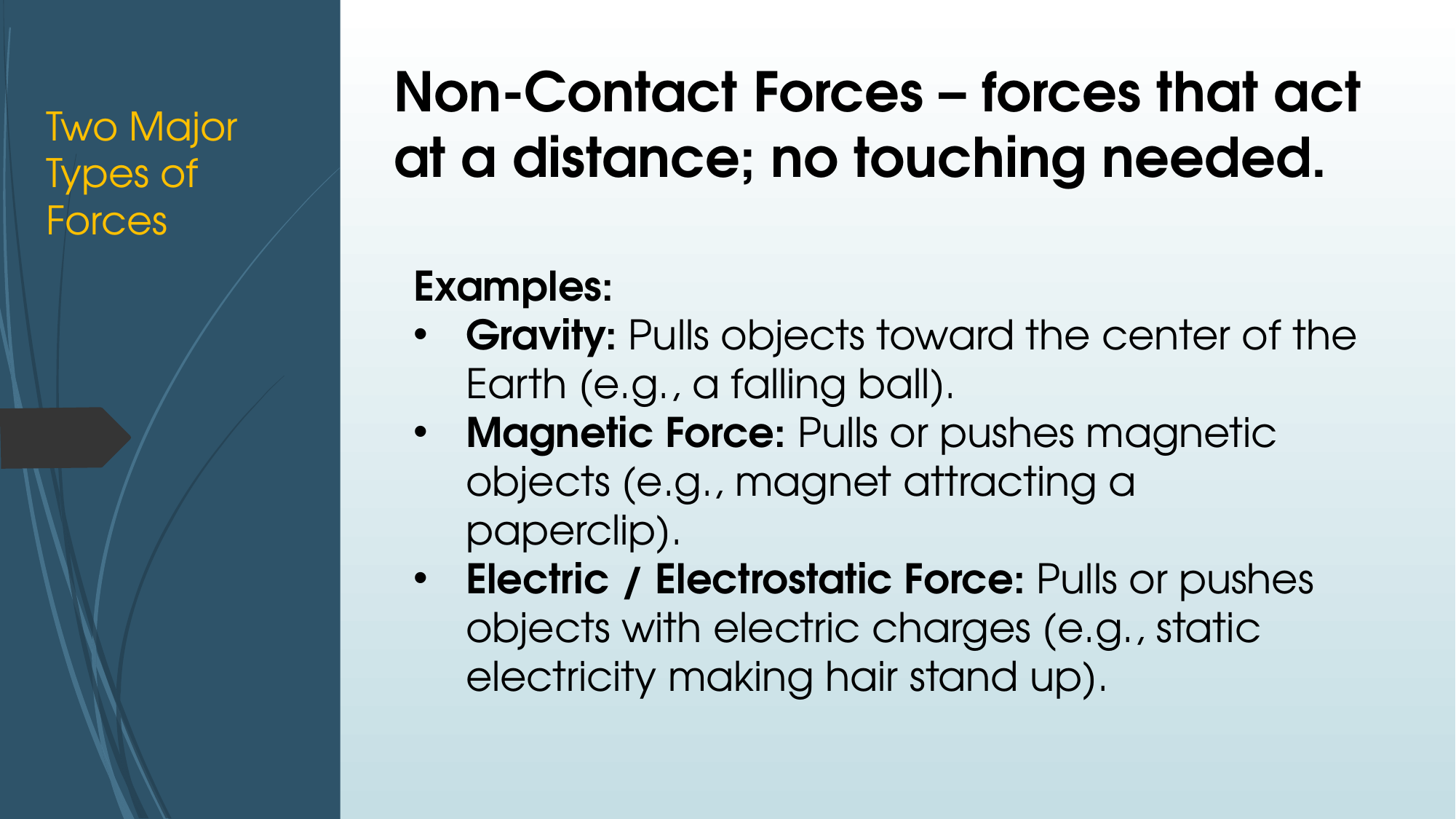

Non-Contact Forces – forces that act at a distance; no touching needed.

# Two Major Types of Forces
Examples:
Gravity: Pulls objects toward the center of the Earth (e.g., a falling ball).
Magnetic Force: Pulls or pushes magnetic objects (e.g., magnet attracting a paperclip).
Electric / Electrostatic Force: Pulls or pushes objects with electric charges (e.g., static electricity making hair stand up).